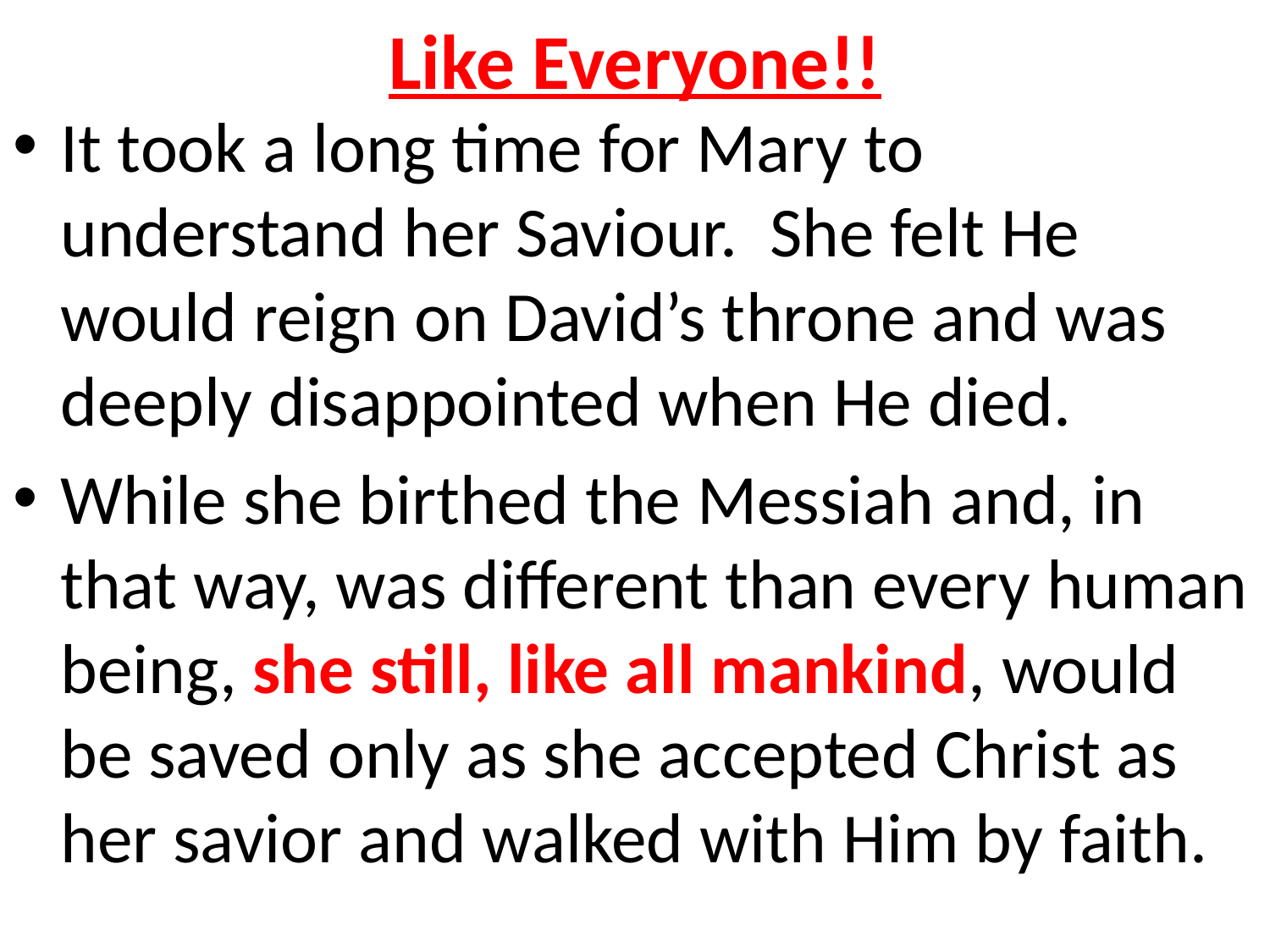

# Like Everyone!!
It took a long time for Mary to understand her Saviour.  She felt He would reign on David’s throne and was deeply disappointed when He died.
While she birthed the Messiah and, in that way, was different than every human being, she still, like all mankind, would be saved only as she accepted Christ as her savior and walked with Him by faith.